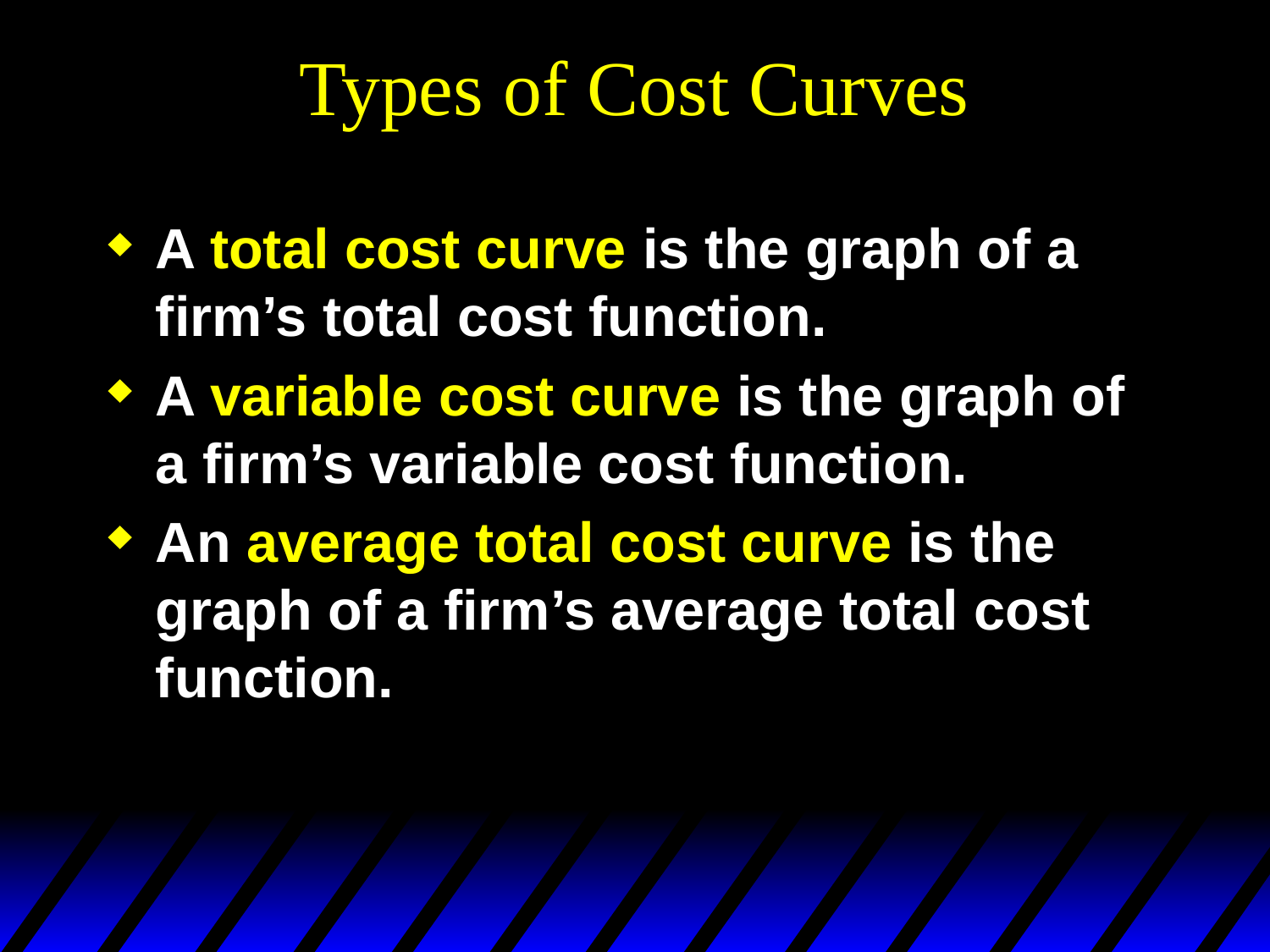

# Types of Cost Curves
A total cost curve is the graph of a firm’s total cost function.
A variable cost curve is the graph of a firm’s variable cost function.
An average total cost curve is the graph of a firm’s average total cost function.